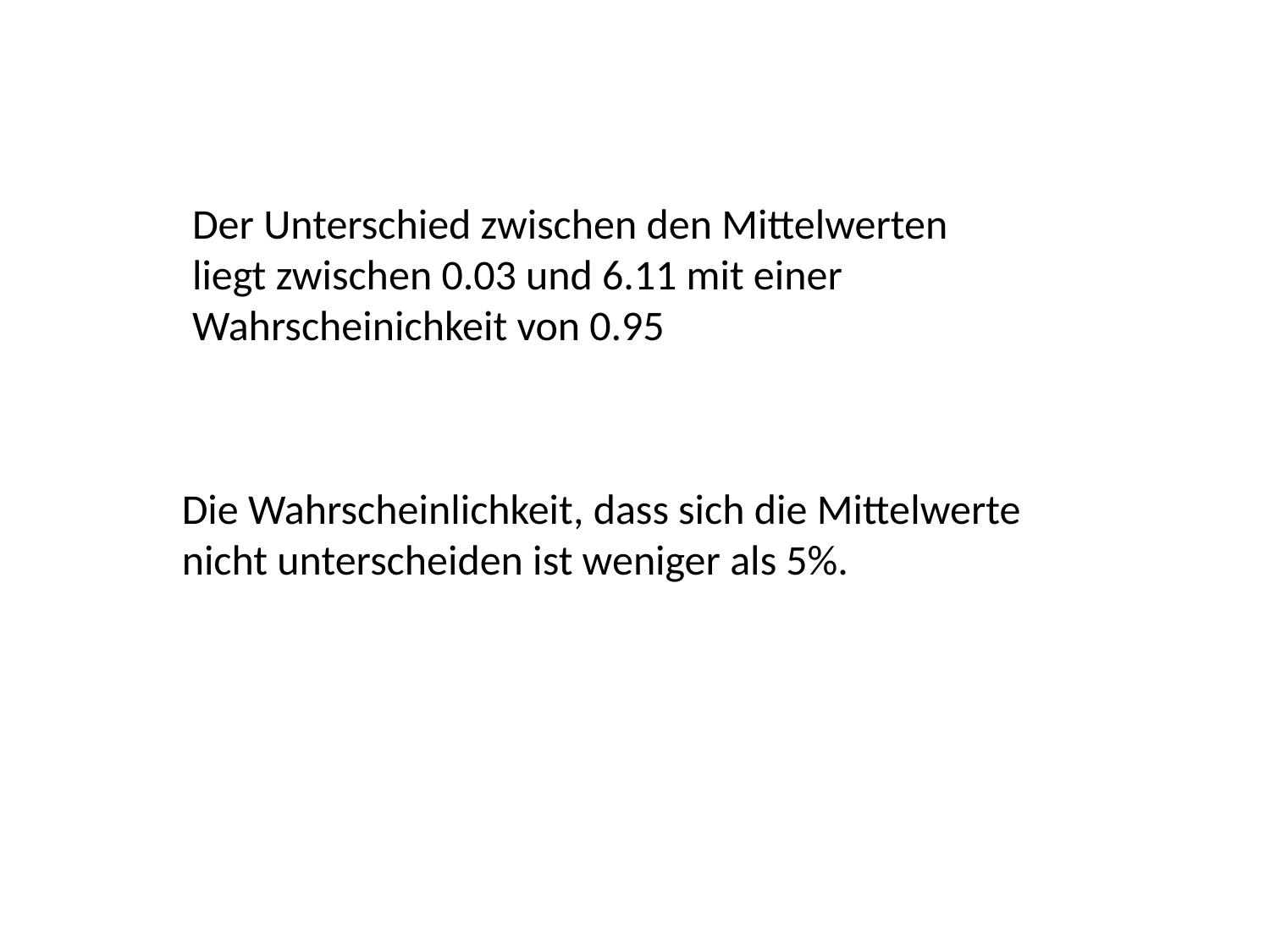

Der Unterschied zwischen den Mittelwerten liegt zwischen 0.03 und 6.11 mit einer Wahrscheinichkeit von 0.95
Die Wahrscheinlichkeit, dass sich die Mittelwerte nicht unterscheiden ist weniger als 5%.